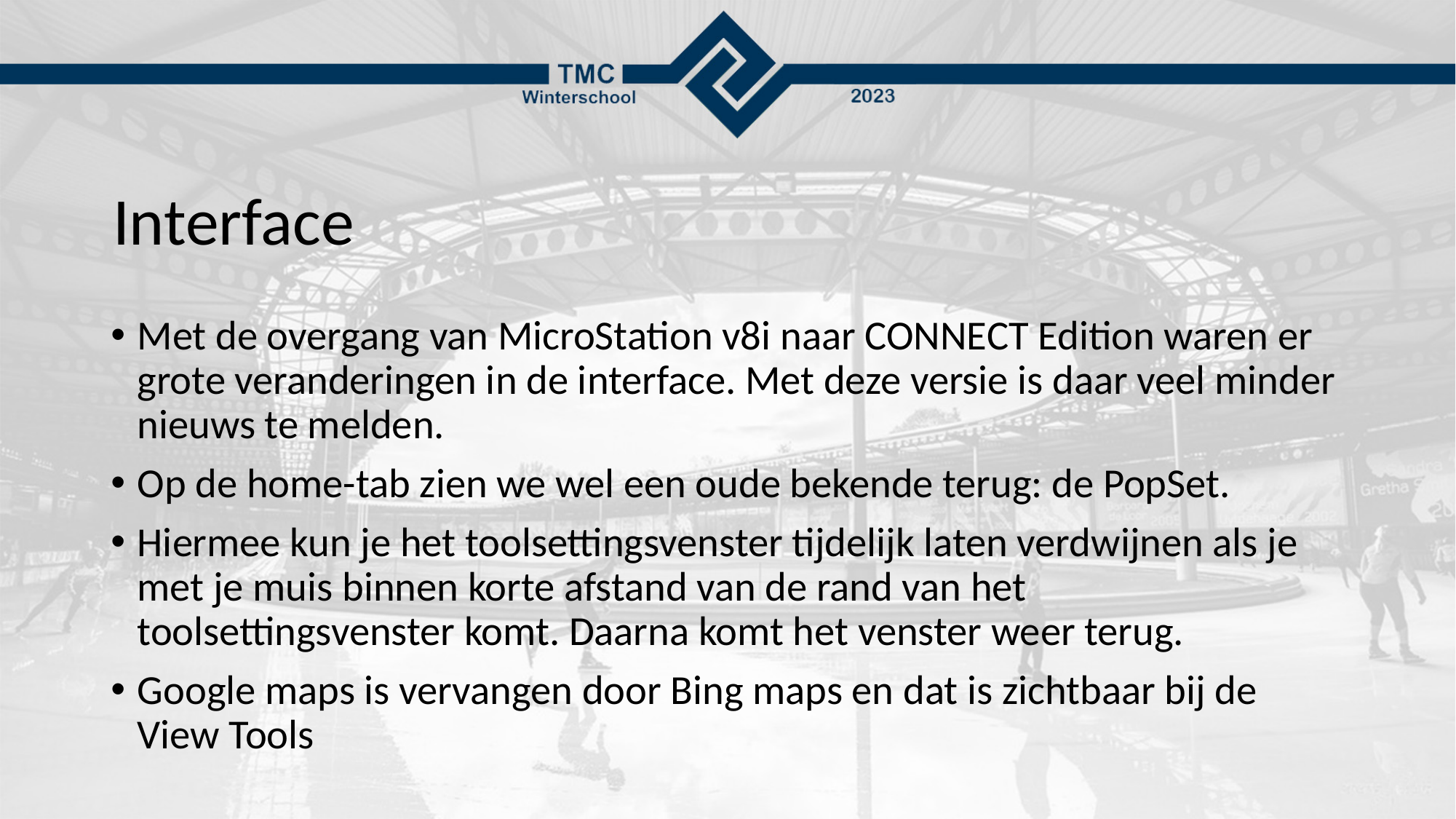

# Interface
Met de overgang van MicroStation v8i naar CONNECT Edition waren er grote veranderingen in de interface. Met deze versie is daar veel minder nieuws te melden.
Op de home-tab zien we wel een oude bekende terug: de PopSet.
Hiermee kun je het toolsettingsvenster tijdelijk laten verdwijnen als je met je muis binnen korte afstand van de rand van het toolsettingsvenster komt. Daarna komt het venster weer terug.
Google maps is vervangen door Bing maps en dat is zichtbaar bij de View Tools